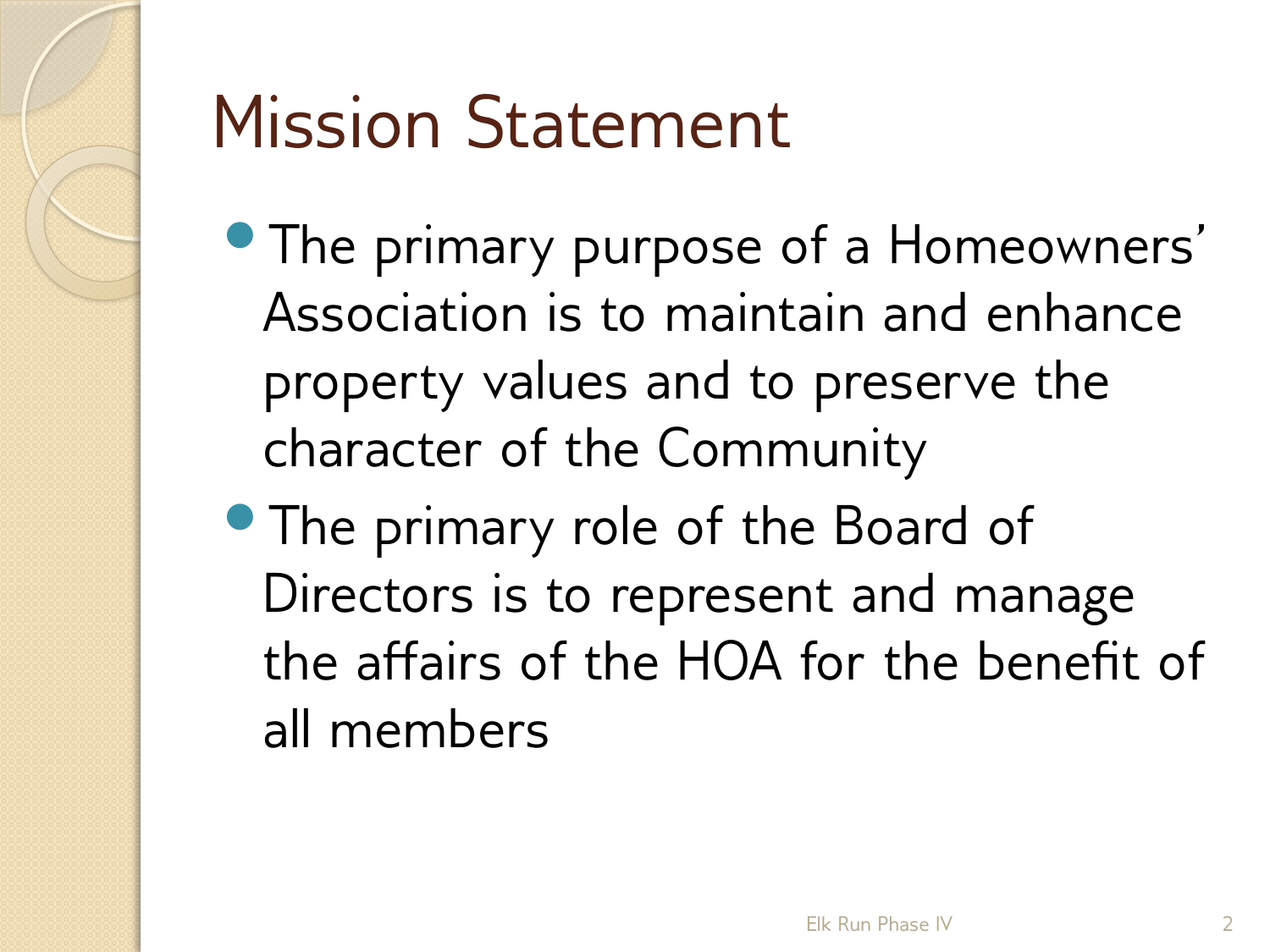

# Mission Statement
The primary purpose of a Homeowners’ Association is to maintain and enhance property values and to preserve the character of the Community
The primary role of the Board of Directors is to represent and manage the affairs of the HOA for the benefit of all members
Elk Run Phase IV
2